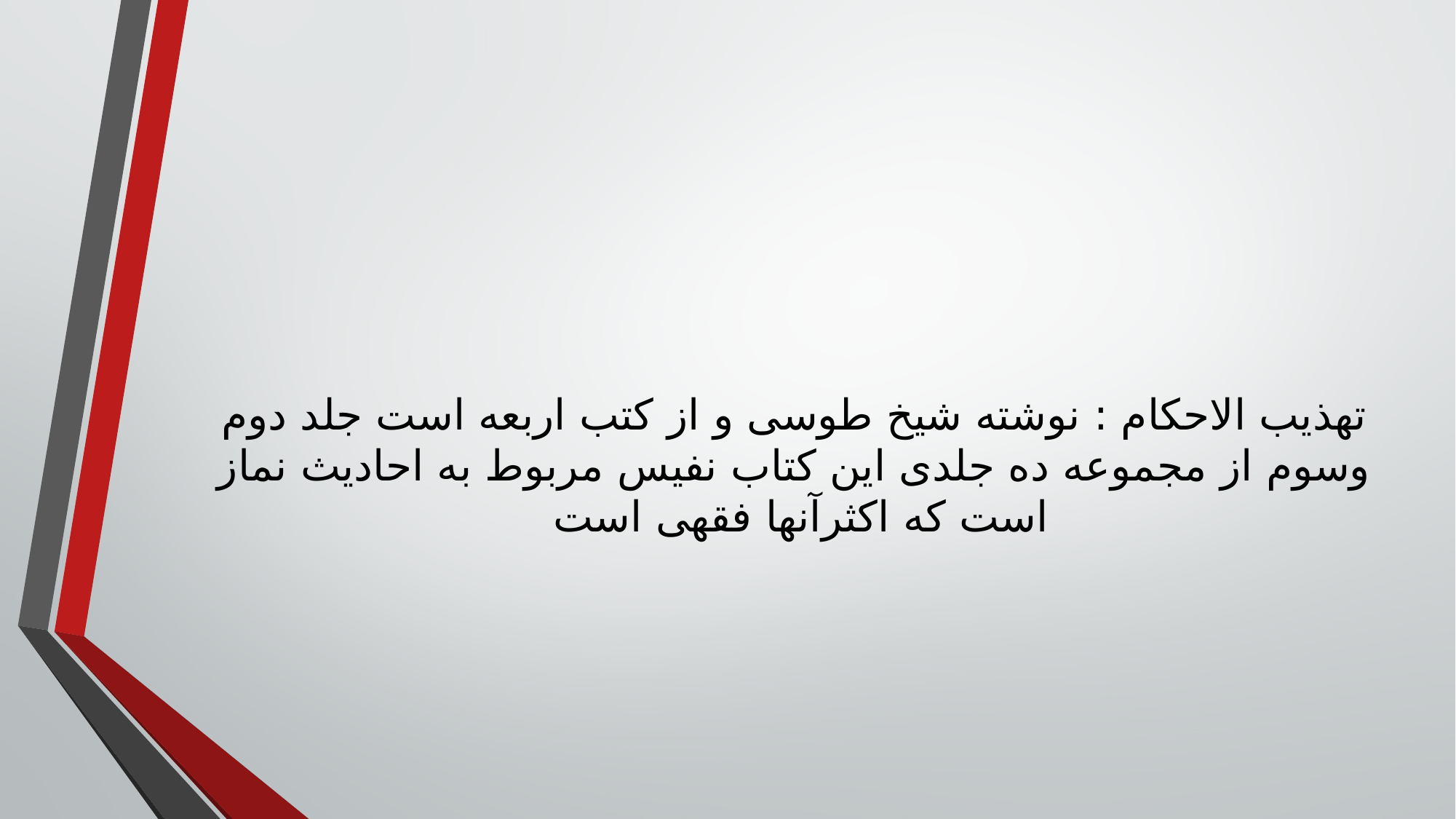

تهذیب الاحکام : نوشته شیخ طوسی و از کتب اربعه است جلد دوم وسوم از مجموعه ده جلدی این کتاب نفیس مربوط به احادیث نماز است که اکثرآنها فقهی است